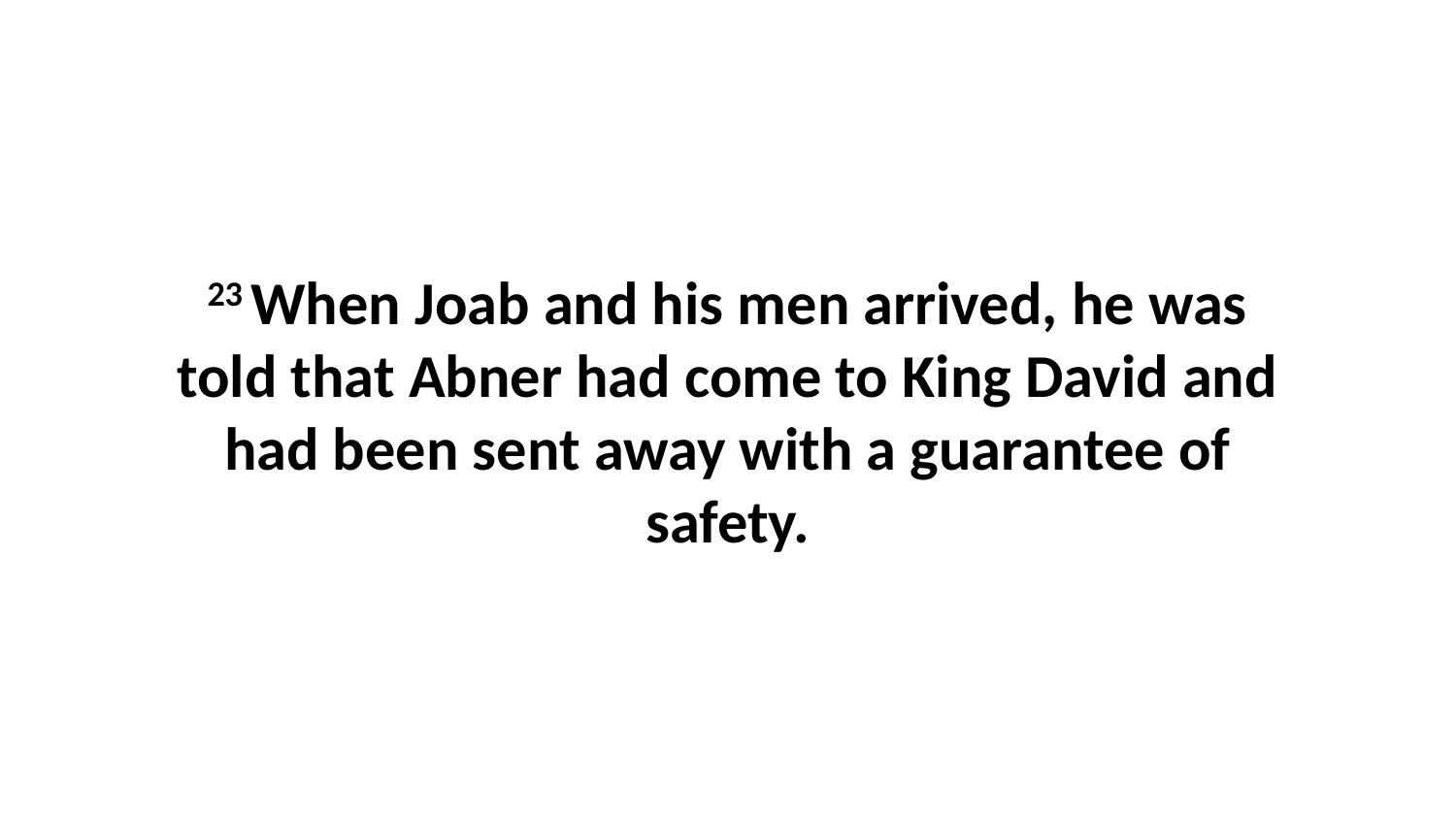

23 When Joab and his men arrived, he was told that Abner had come to King David and had been sent away with a guarantee of safety.